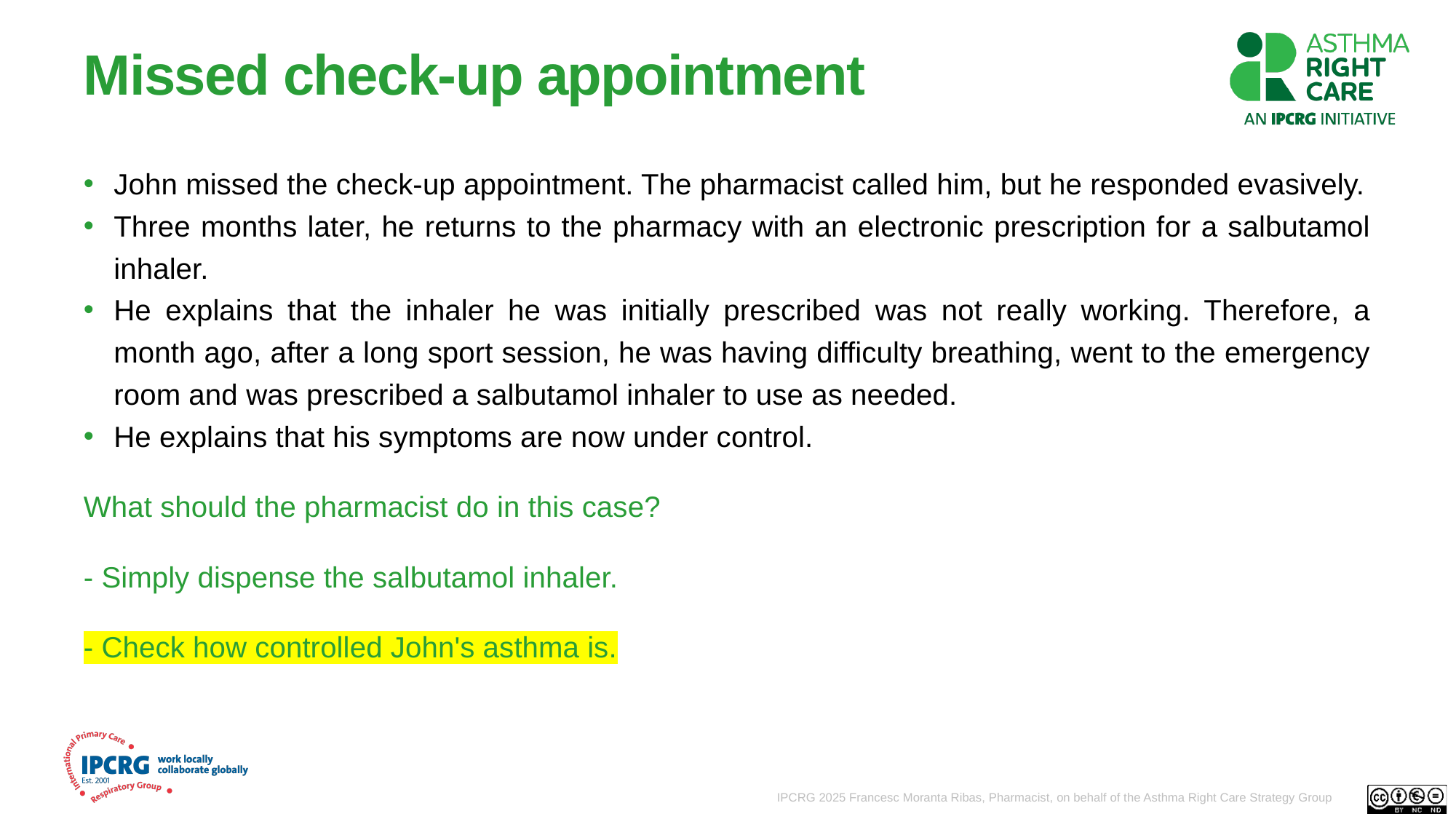

# Missed check-up appointment
John missed the check-up appointment. The pharmacist called him, but he responded evasively.
Three months later, he returns to the pharmacy with an electronic prescription for a salbutamol inhaler.
He explains that the inhaler he was initially prescribed was not really working. Therefore, a month ago, after a long sport session, he was having difficulty breathing, went to the emergency room and was prescribed a salbutamol inhaler to use as needed.
He explains that his symptoms are now under control.

What should the pharmacist do in this case?

- Simply dispense the salbutamol inhaler.

- Check how controlled John's asthma is.